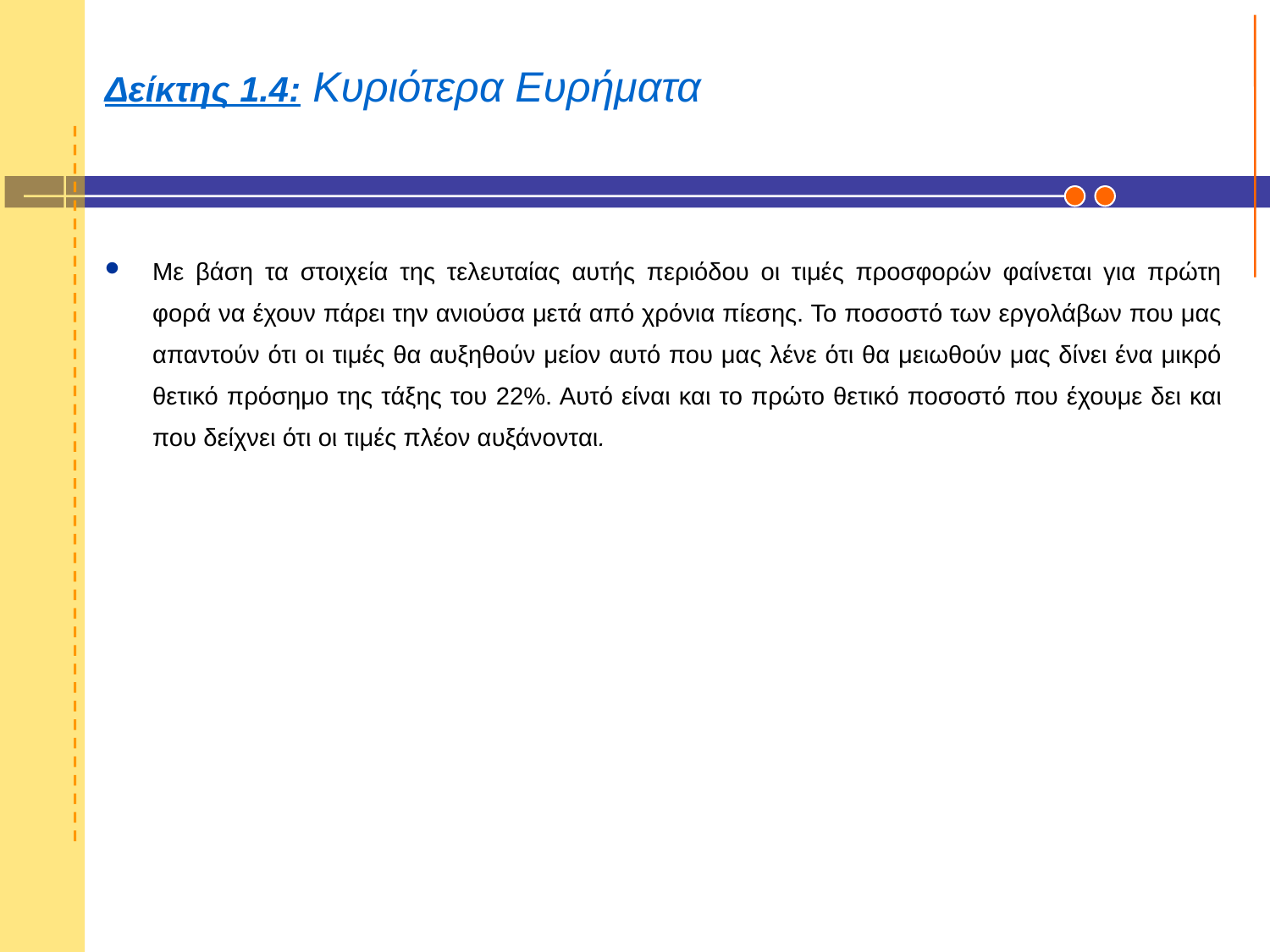

# Δείκτης 1.4: Κυριότερα Ευρήματα
Με βάση τα στοιχεία της τελευταίας αυτής περιόδου οι τιμές προσφορών φαίνεται για πρώτη φορά να έχουν πάρει την ανιούσα μετά από χρόνια πίεσης. Το ποσοστό των εργολάβων που μας απαντούν ότι οι τιμές θα αυξηθούν μείον αυτό που μας λένε ότι θα μειωθούν μας δίνει ένα μικρό θετικό πρόσημο της τάξης του 22%. Αυτό είναι και το πρώτο θετικό ποσοστό που έχουμε δει και που δείχνει ότι οι τιμές πλέον αυξάνονται.